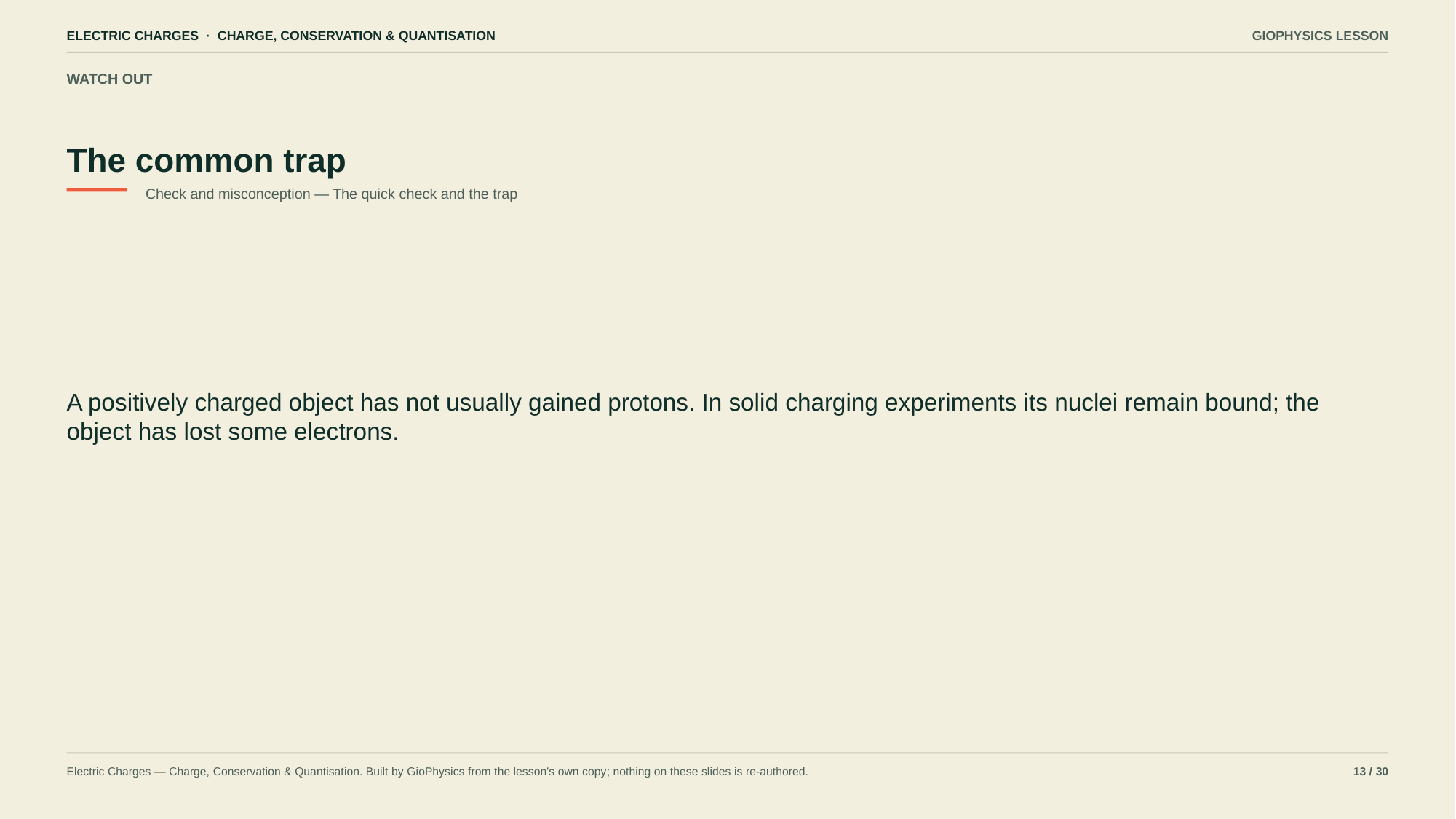

ELECTRIC CHARGES  ·  CHARGE, CONSERVATION & QUANTISATION
GIOPHYSICS LESSON

WATCH OUT
The common trap
Check and misconception — The quick check and the trap

A positively charged object has not usually gained protons. In solid charging experiments its nuclei remain bound; the object has lost some electrons.

Electric Charges — Charge, Conservation & Quantisation. Built by GioPhysics from the lesson's own copy; nothing on these slides is re-authored.
13 / 30